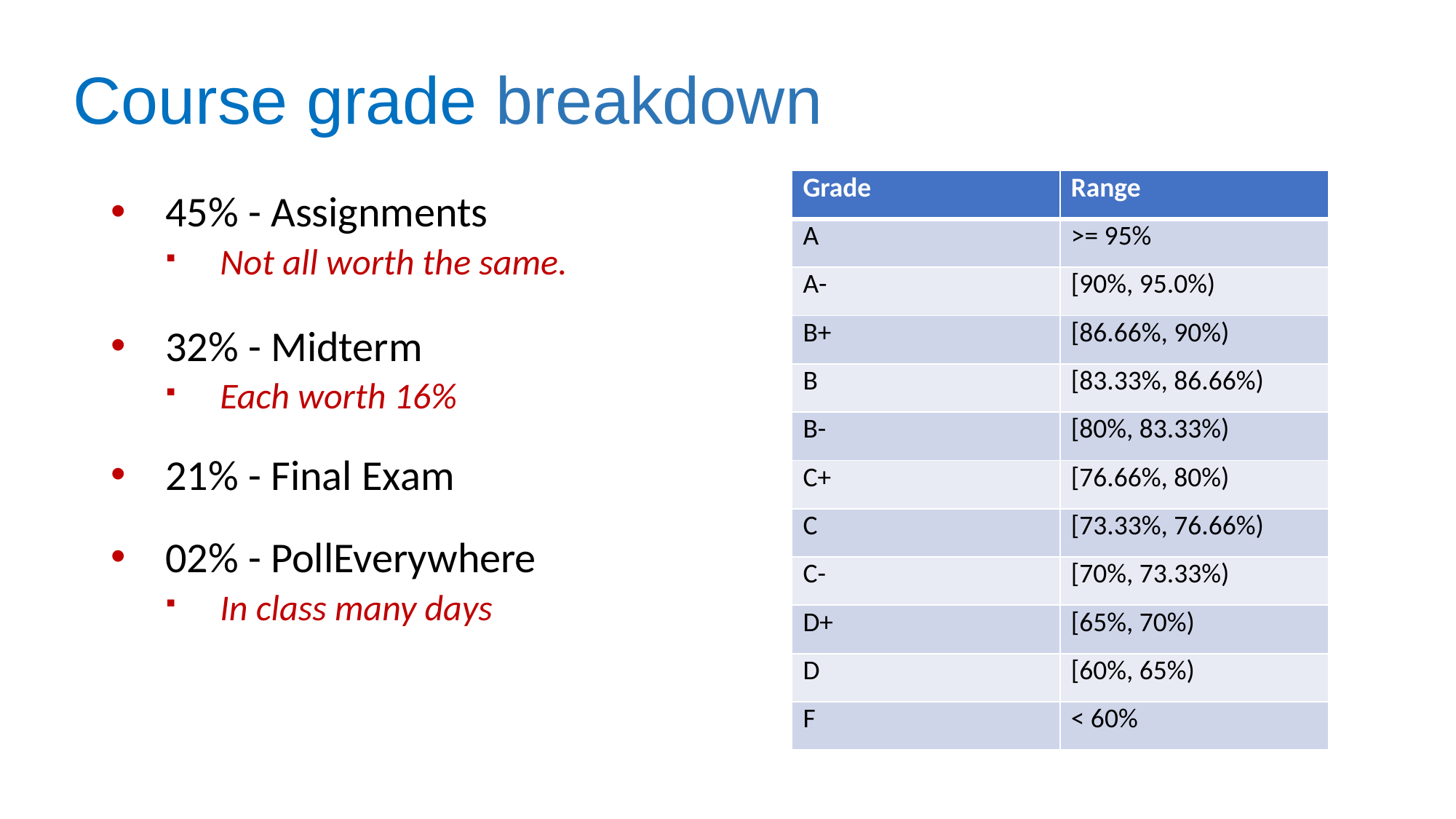

# Course grade breakdown
| Grade | Range |
| --- | --- |
| A | >= 95% |
| A- | [90%, 95.0%) |
| B+ | [86.66%, 90%) |
| B | [83.33%, 86.66%) |
| B- | [80%, 83.33%) |
| C+ | [76.66%, 80%) |
| C | [73.33%, 76.66%) |
| C- | [70%, 73.33%) |
| D+ | [65%, 70%) |
| D | [60%, 65%) |
| F | < 60% |
45% - Assignments
Not all worth the same.
32% - Midterm
Each worth 16%
21% - Final Exam
02% - PollEverywhere
In class many days